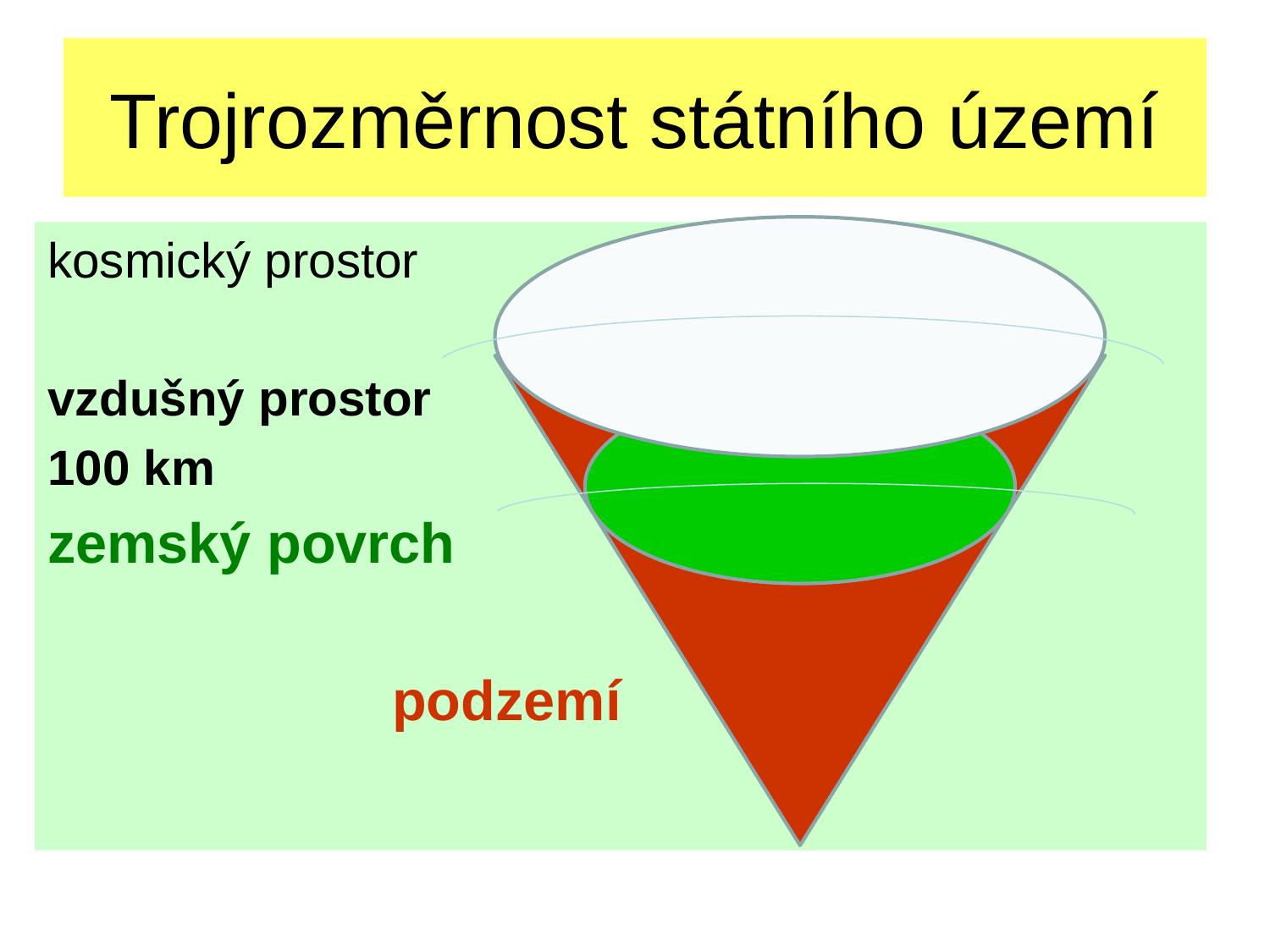

# Trojrozměrnost státního území

kosmický prostor

vzdušný prostor
100 km
zemský povrch

                      podzemí